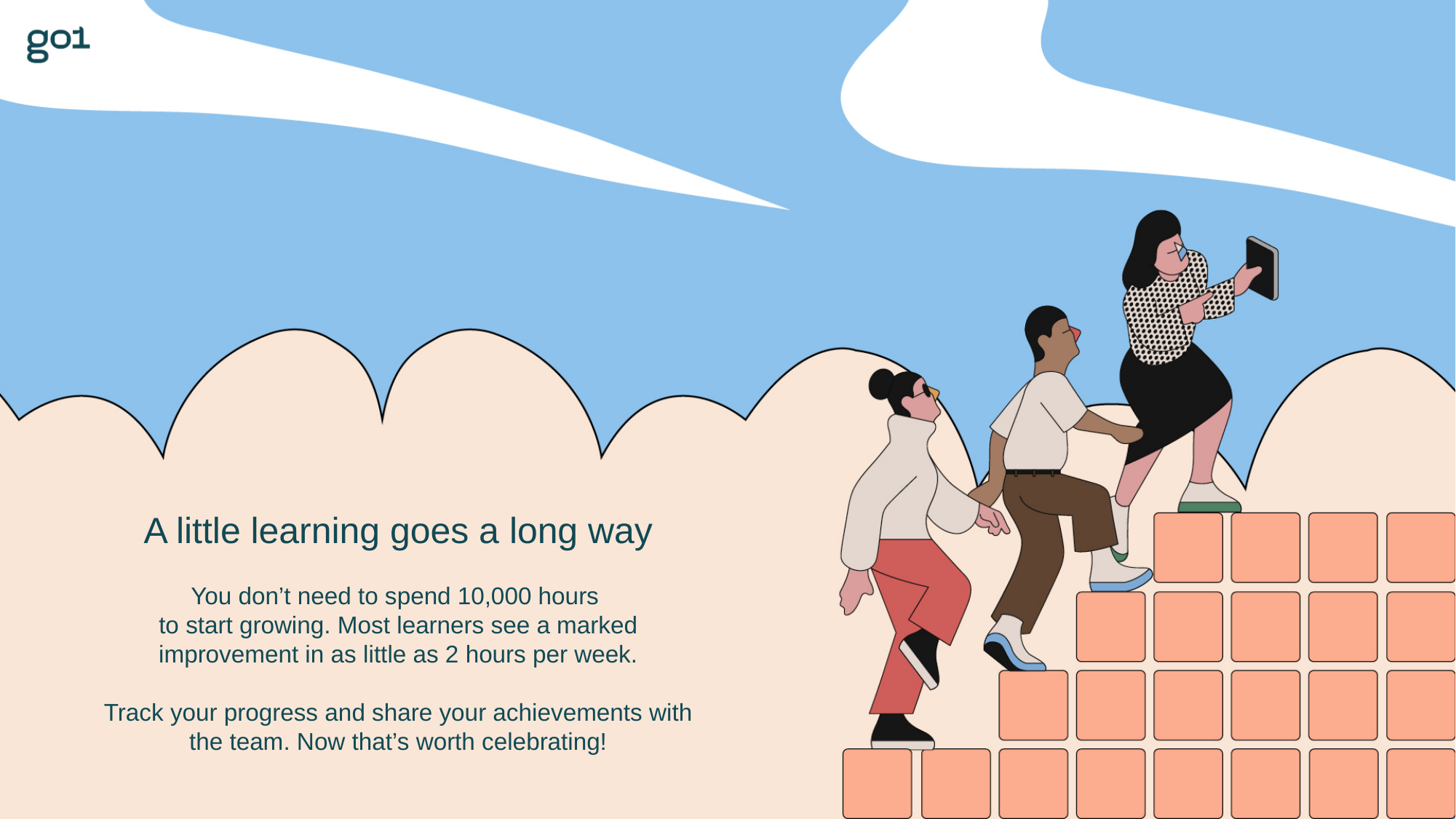

A little learning goes a long way
You don’t need to spend 10,000 hours
to start growing. Most learners see a marked improvement in as little as 2 hours per week.

Track your progress and share your achievements with the team. Now that’s worth celebrating!